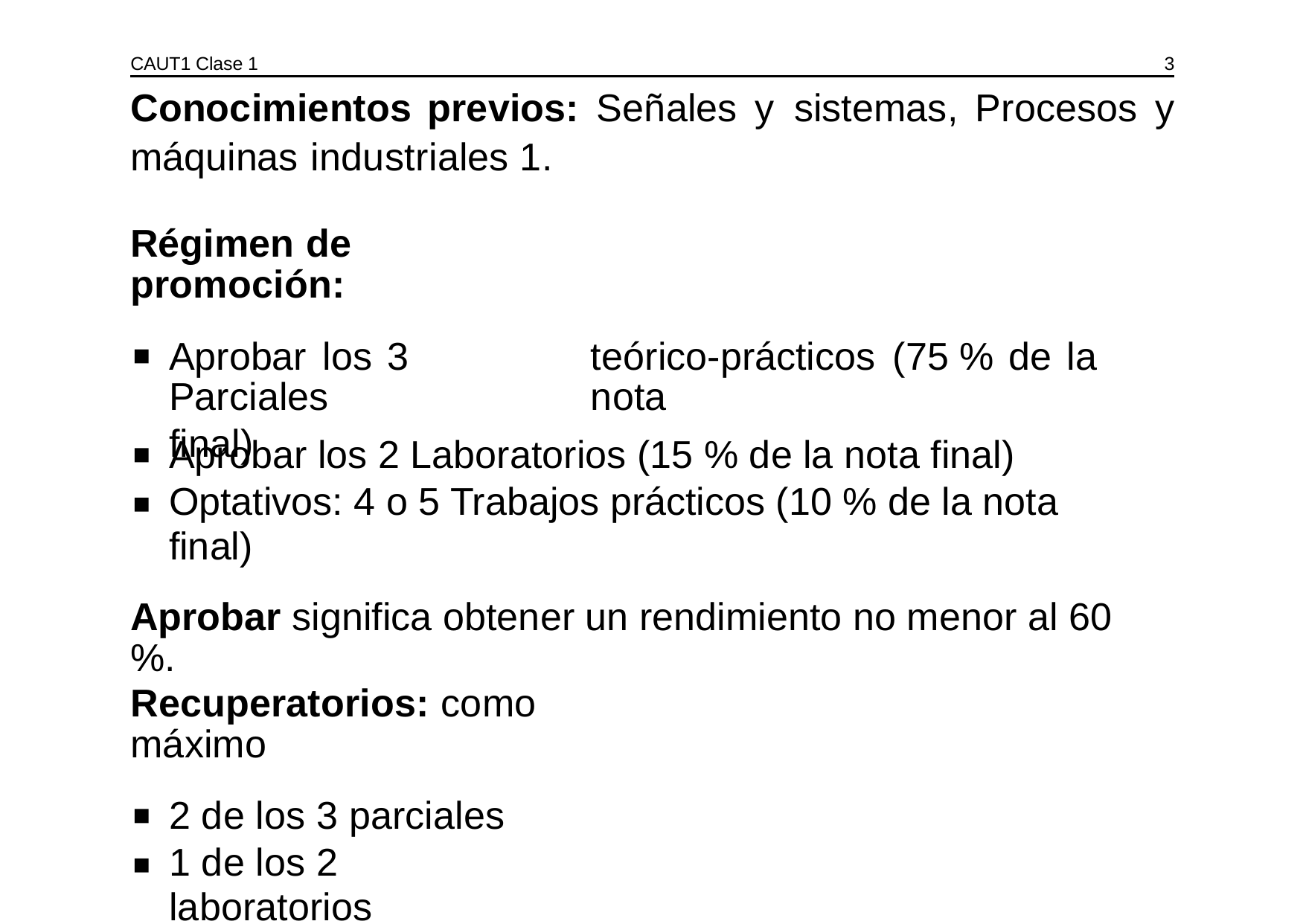

CAUT1 Clase 1
3

Conocimientos
previos:
Señales
y
sistemas,
Procesos
y
máquinas industriales 1.
Régimen de promoción:
Aprobar los 3 Parciales
final)
teórico-prácticos (75 % de la nota

Aprobar los 2 Laboratorios (15 % de la nota final)
Optativos: 4 o 5 Trabajos prácticos (10 % de la nota final)

Aprobar significa obtener un rendimiento no menor al 60 %.
Recuperatorios: como máximo
2 de los 3 parciales
1 de los 2 laboratorios